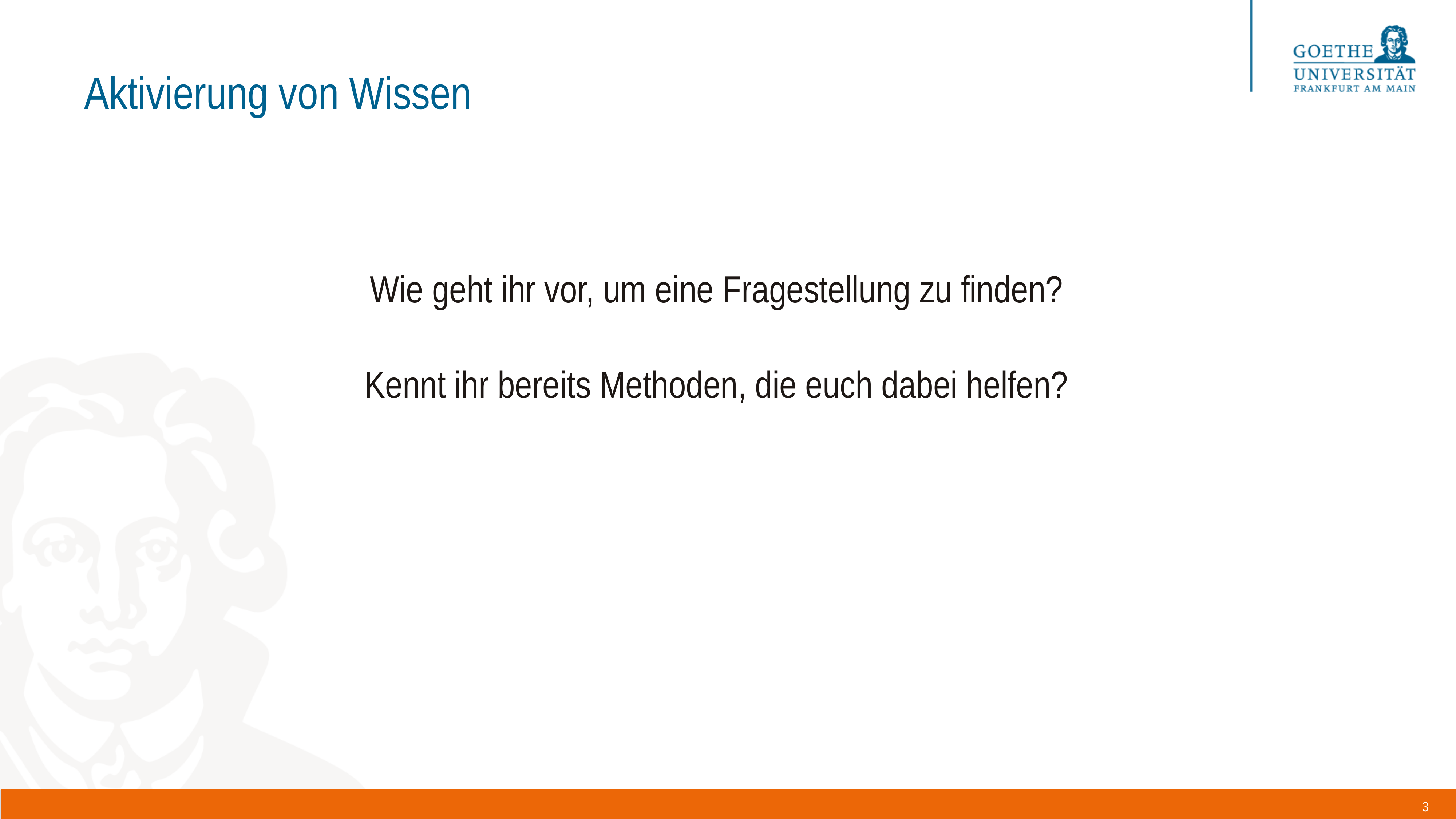

# Aktivierung von Wissen

Wie geht ihr vor, um eine Fragestellung zu finden?

Kennt ihr bereits Methoden, die euch dabei helfen?

3